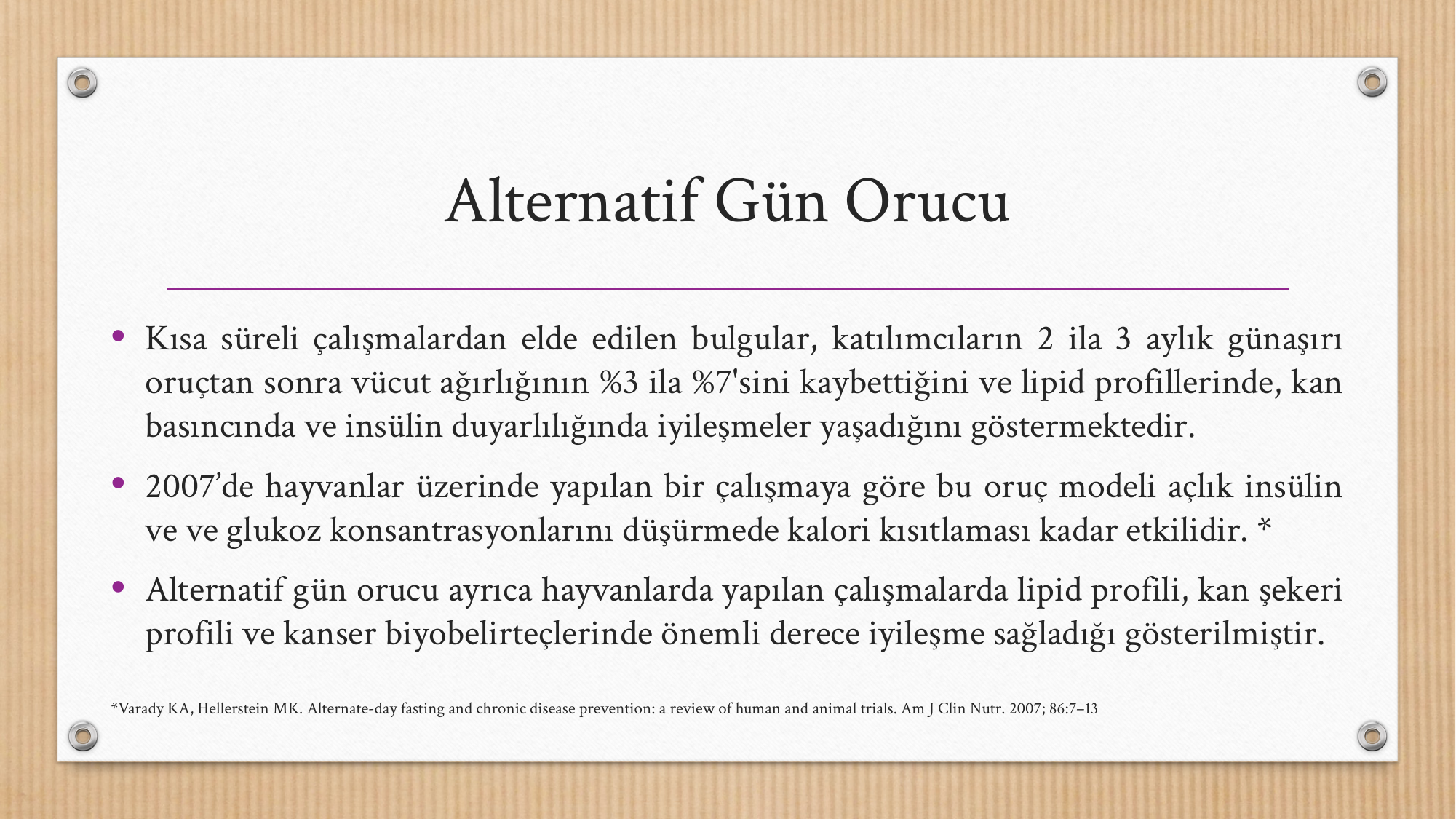

# Alternatif Gün Orucu
Kısa süreli çalışmalardan elde edilen bulgular, katılımcıların 2 ila 3 aylık günaşırı oruçtan sonra vücut ağırlığının %3 ila %7'sini kaybettiğini ve lipid profillerinde, kan basıncında ve insülin duyarlılığında iyileşmeler yaşadığını göstermektedir.
2007’de hayvanlar üzerinde yapılan bir çalışmaya göre bu oruç modeli açlık insülin ve ve glukoz konsantrasyonlarını düşürmede kalori kısıtlaması kadar etkilidir. *
Alternatif gün orucu ayrıca hayvanlarda yapılan çalışmalarda lipid profili, kan şekeri profili ve kanser biyobelirteçlerinde önemli derece iyileşme sağladığı gösterilmiştir.

*Varady KA, Hellerstein MK. Alternate-day fasting and chronic disease prevention: a review of human and animal trials. Am J Clin Nutr. 2007; 86:7–13